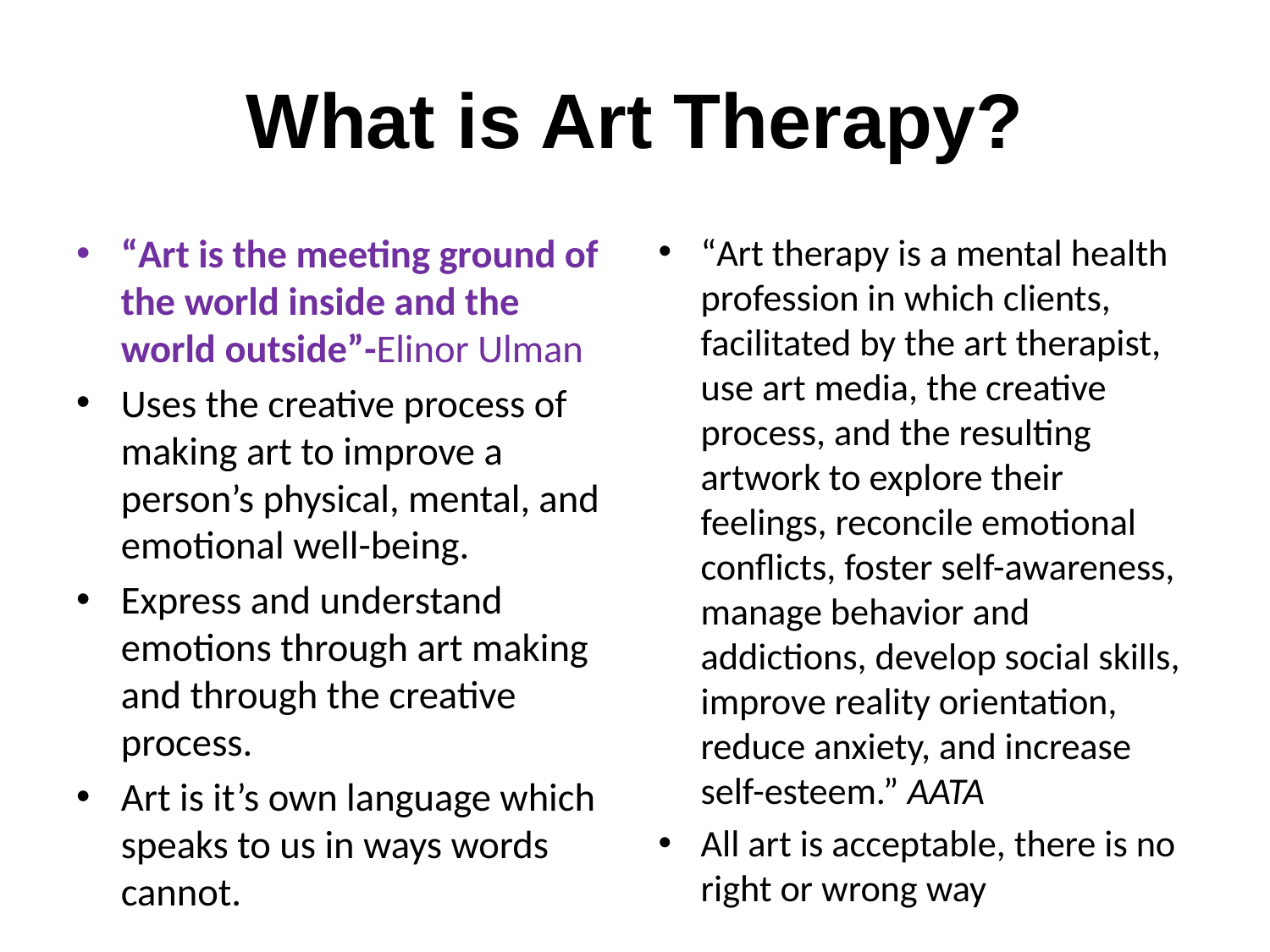

# What is Art Therapy?
“Art is the meeting ground of the world inside and the world outside”-Elinor Ulman
Uses the creative process of making art to improve a person’s physical, mental, and emotional well-being.
Express and understand emotions through art making and through the creative process.
Art is it’s own language which speaks to us in ways words cannot.
“Art therapy is a mental health profession in which clients, facilitated by the art therapist, use art media, the creative process, and the resulting artwork to explore their feelings, reconcile emotional conflicts, foster self-awareness, manage behavior and addictions, develop social skills, improve reality orientation, reduce anxiety, and increase self-esteem.” AATA
All art is acceptable, there is no right or wrong way